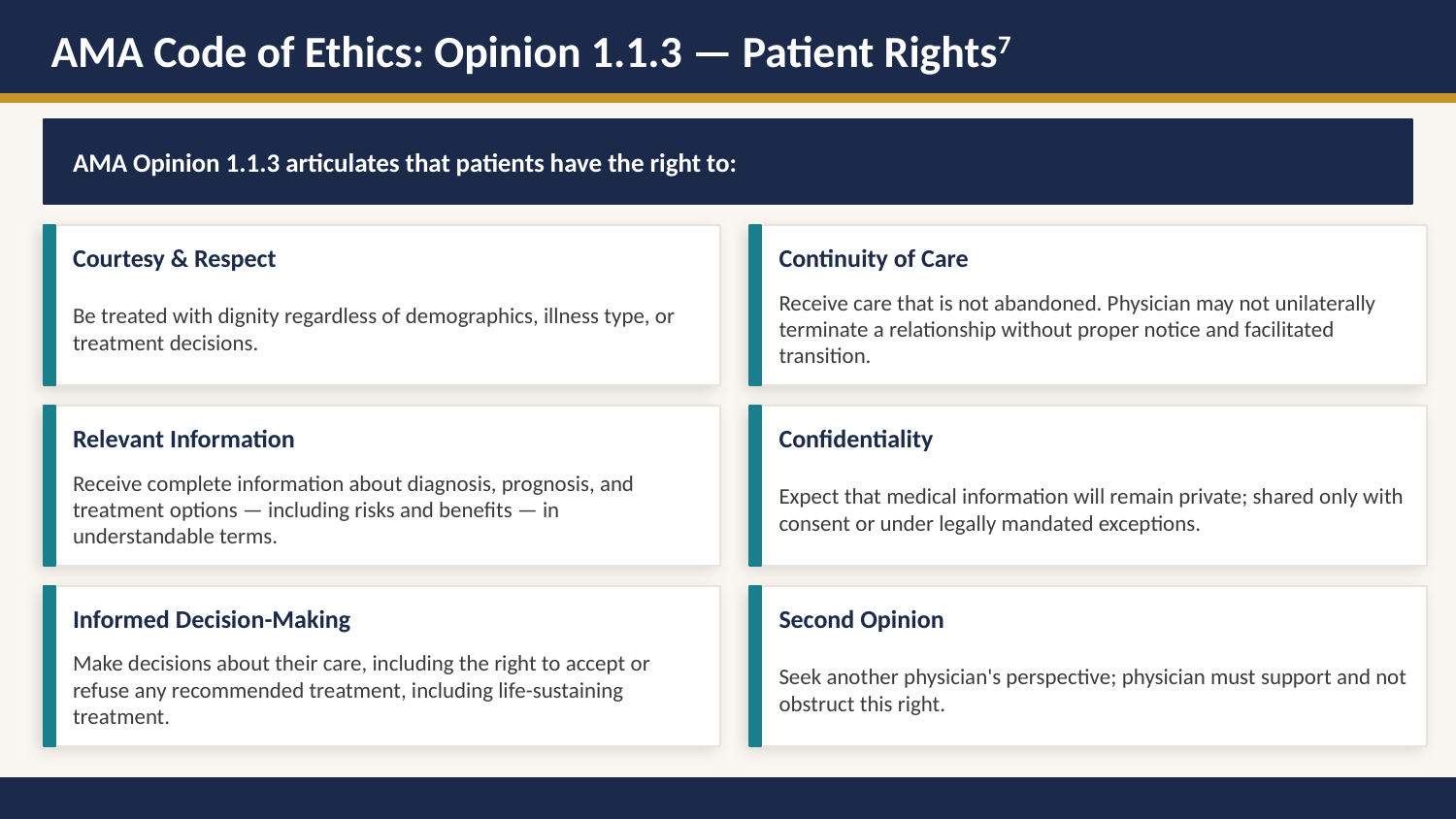

AMA Code of Ethics: Opinion 1.1.3 — Patient Rights7

AMA Opinion 1.1.3 articulates that patients have the right to:

Courtesy & Respect
Continuity of Care
Be treated with dignity regardless of demographics, illness type, or treatment decisions.
Receive care that is not abandoned. Physician may not unilaterally terminate a relationship without proper notice and facilitated transition.

Relevant Information
Confidentiality
Receive complete information about diagnosis, prognosis, and treatment options — including risks and benefits — in understandable terms.
Expect that medical information will remain private; shared only with consent or under legally mandated exceptions.

Informed Decision-Making
Second Opinion
Make decisions about their care, including the right to accept or refuse any recommended treatment, including life-sustaining treatment.
Seek another physician's perspective; physician must support and not obstruct this right.